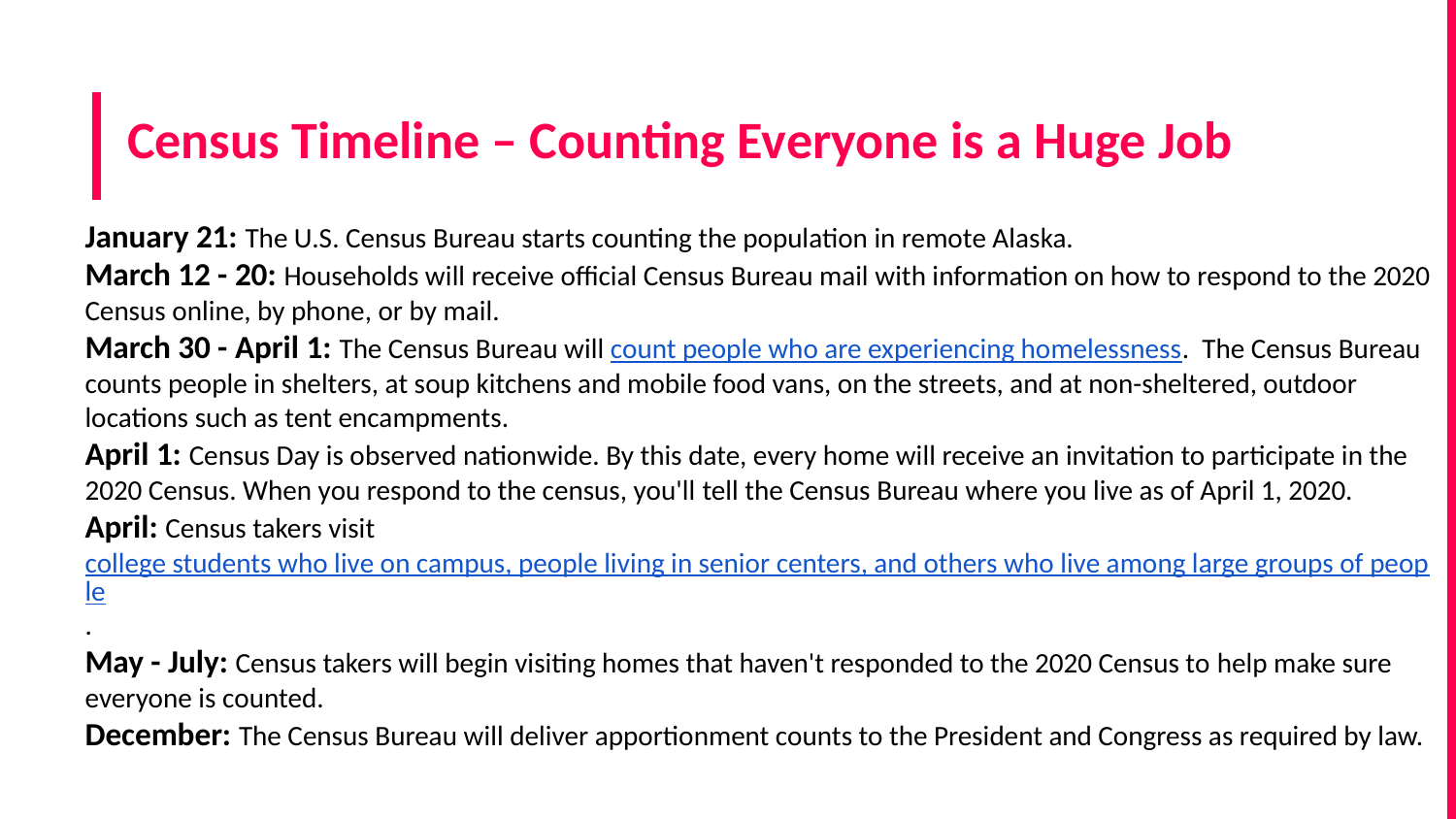

# Census Timeline – Counting Everyone is a Huge Job
January 21: The U.S. Census Bureau starts counting the population in remote Alaska.
March 12 - 20: Households will receive official Census Bureau mail with information on how to respond to the 2020 Census online, by phone, or by mail.
March 30 - April 1: The Census Bureau will count people who are experiencing homelessness.  The Census Bureau counts people in shelters, at soup kitchens and mobile food vans, on the streets, and at non-sheltered, outdoor locations such as tent encampments.
April 1: Census Day is observed nationwide. By this date, every home will receive an invitation to participate in the 2020 Census. When you respond to the census, you'll tell the Census Bureau where you live as of April 1, 2020.
April: Census takers visit college students who live on campus, people living in senior centers, and others who live among large groups of people.
May - July: Census takers will begin visiting homes that haven't responded to the 2020 Census to help make sure everyone is counted.
December: The Census Bureau will deliver apportionment counts to the President and Congress as required by law.